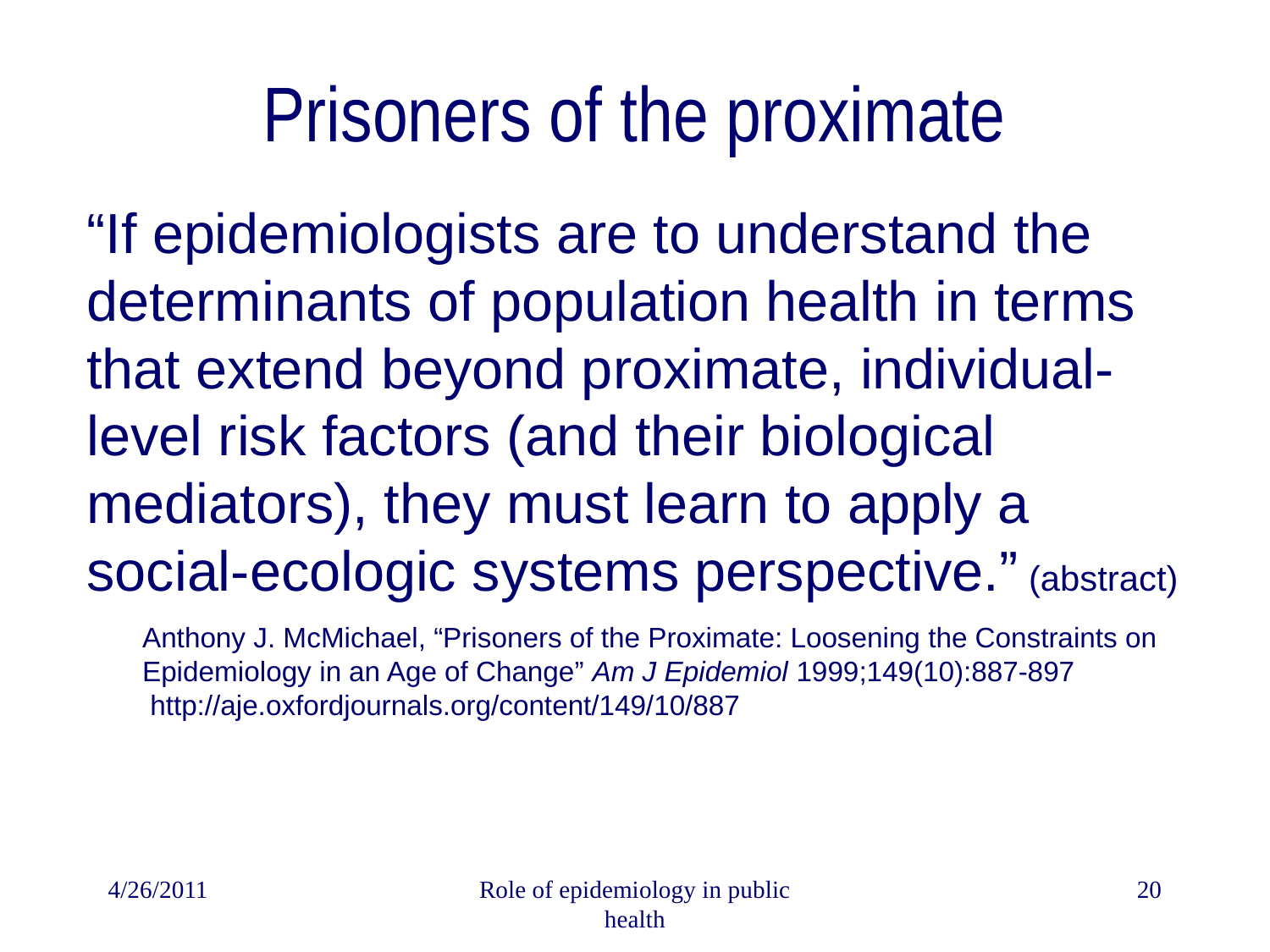

# Prisoners of the proximate
“If epidemiologists are to understand the determinants of population health in terms that extend beyond proximate, individual-level risk factors (and their biological mediators), they must learn to apply a social-ecologic systems perspective.” (abstract)
	Anthony J. McMichael, “Prisoners of the Proximate: Loosening the Constraints on Epidemiology in an Age of Change” Am J Epidemiol 1999;149(10):887-897
 http://aje.oxfordjournals.org/content/149/10/887
4/26/2011
Role of epidemiology in public health
20